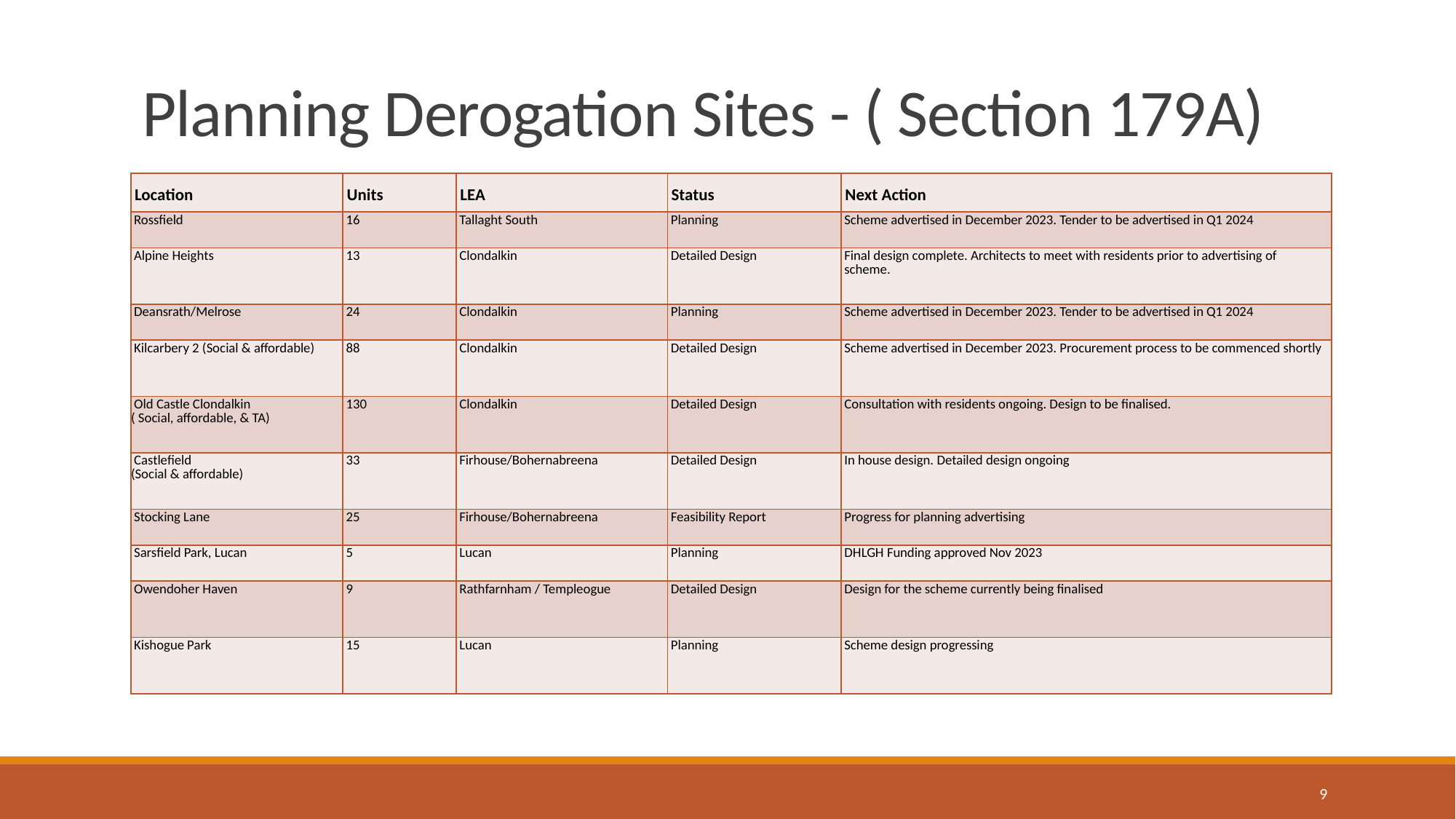

# Planning Derogation Sites - ( Section 179A)
| Location | Units | LEA | Status | Next Action |
| --- | --- | --- | --- | --- |
| Rossfield | 16 | Tallaght South | Planning | Scheme advertised in December 2023. Tender to be advertised in Q1 2024 |
| Alpine Heights | 13 | Clondalkin | Detailed Design | Final design complete. Architects to meet with residents prior to advertising of scheme. |
| Deansrath/Melrose | 24 | Clondalkin | Planning | Scheme advertised in December 2023. Tender to be advertised in Q1 2024 |
| Kilcarbery 2 (Social & affordable) | 88 | Clondalkin | Detailed Design | Scheme advertised in December 2023. Procurement process to be commenced shortly |
| Old Castle Clondalkin ( Social, affordable, & TA) | 130 | Clondalkin | Detailed Design | Consultation with residents ongoing. Design to be finalised. |
| Castlefield (Social & affordable) | 33 | Firhouse/Bohernabreena | Detailed Design | In house design. Detailed design ongoing |
| Stocking Lane | 25 | Firhouse/Bohernabreena | Feasibility Report | Progress for planning advertising |
| Sarsfield Park, Lucan | 5 | Lucan | Planning | DHLGH Funding approved Nov 2023 |
| Owendoher Haven | 9 | Rathfarnham / Templeogue | Detailed Design | Design for the scheme currently being finalised |
| Kishogue Park | 15 | Lucan | Planning | Scheme design progressing |
9